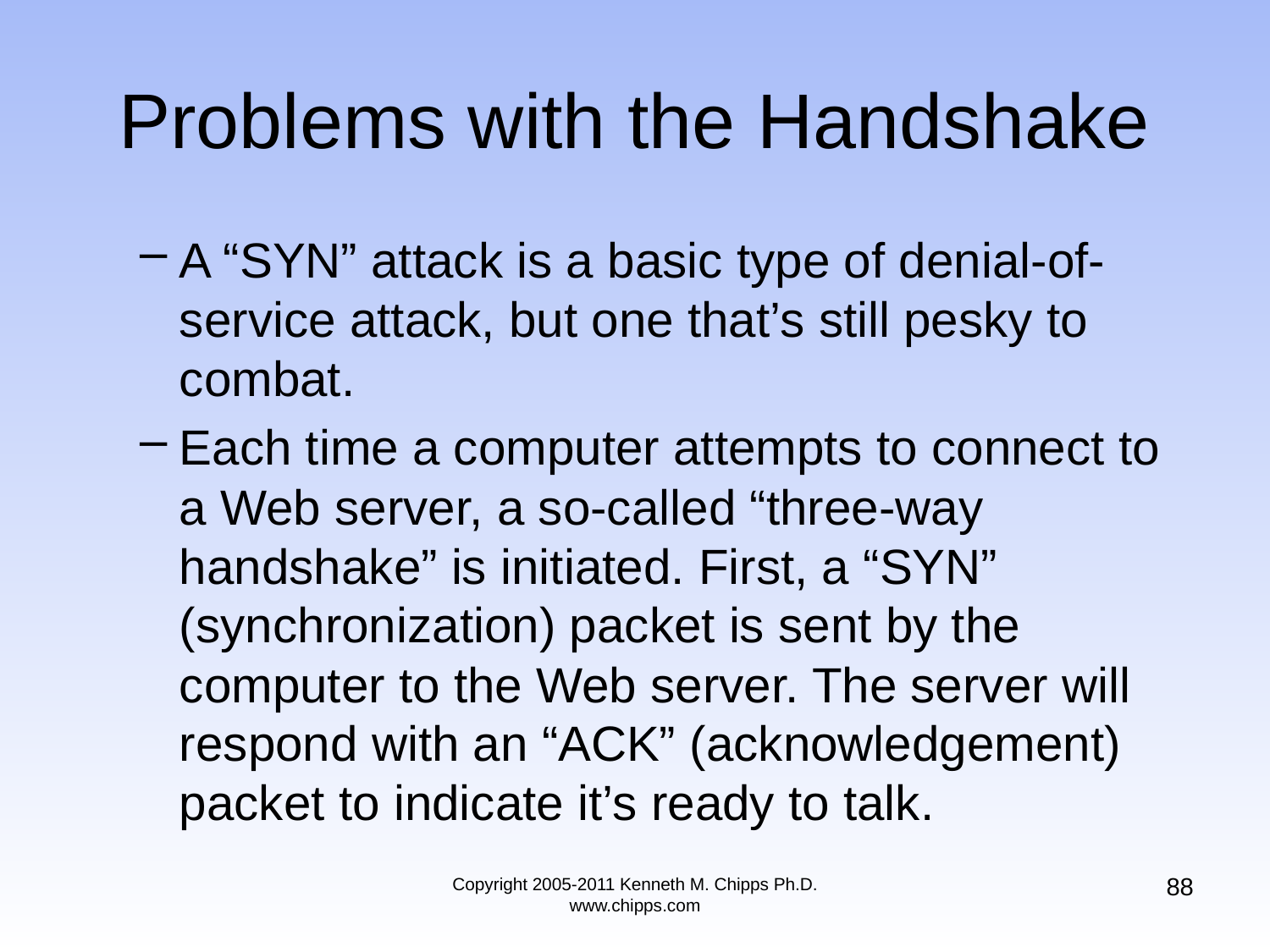

# Problems with the Handshake
A “SYN” attack is a basic type of denial-of-service attack, but one that’s still pesky to combat.
Each time a computer attempts to connect to a Web server, a so-called “three-way handshake” is initiated. First, a “SYN” (synchronization) packet is sent by the computer to the Web server. The server will respond with an “ACK” (acknowledgement) packet to indicate it’s ready to talk.
88
Copyright 2005-2011 Kenneth M. Chipps Ph.D. www.chipps.com